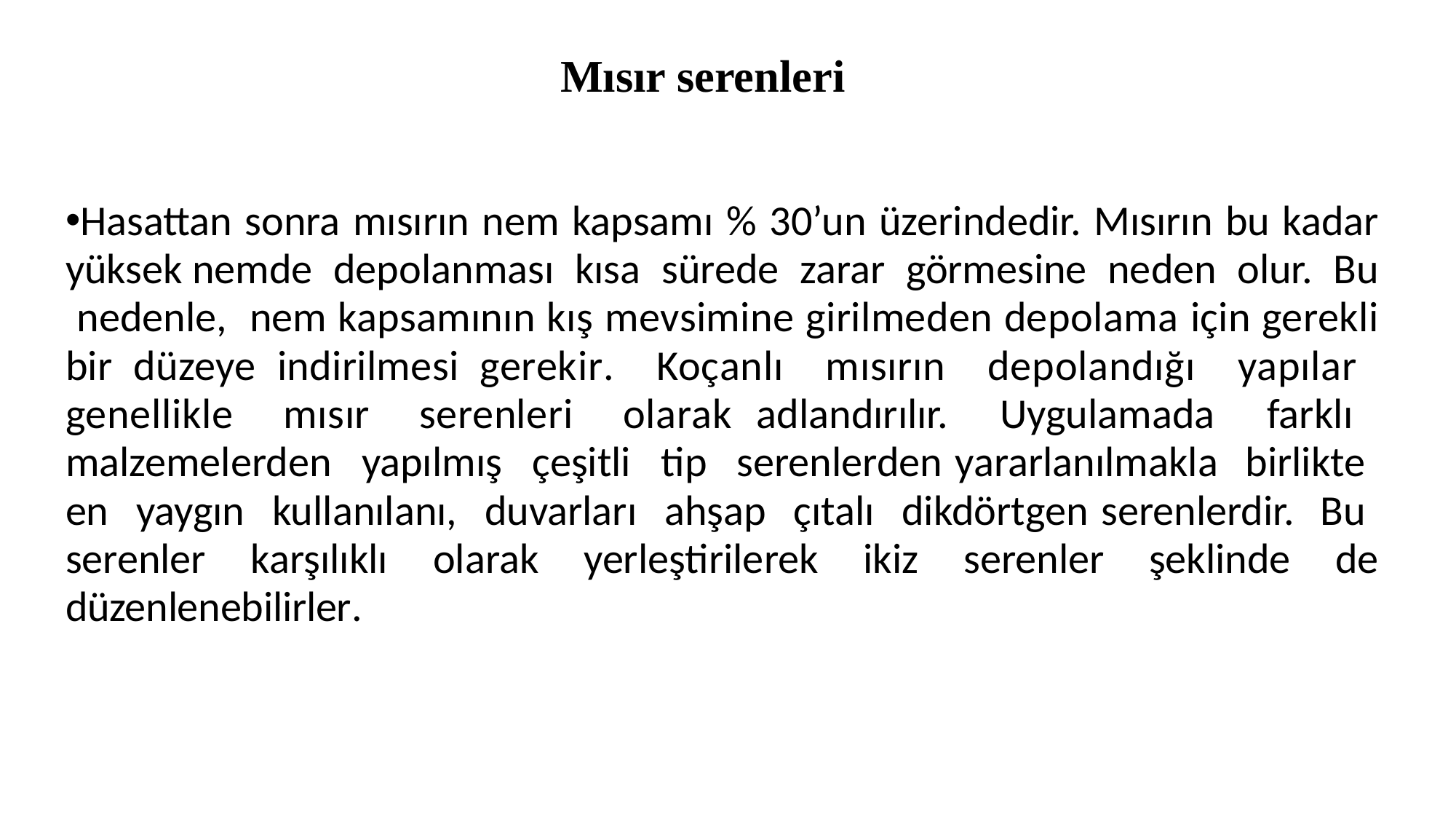

# Mısır serenleri
Hasattan sonra mısırın nem kapsamı % 30’un üzerindedir. Mısırın bu kadar yüksek nemde  depolanması  kısa  sürede  zarar  görmesine  neden  olur.  Bu  nedenle,  nem kapsamının kış mevsimine girilmeden depolama için gerekli bir düzeye indirilmesi gerekir.  Koçanlı  mısırın  depolandığı  yapılar  genellikle  mısır  serenleri  olarak adlandırılır.  Uygulamada  farklı  malzemelerden  yapılmış  çeşitli  tip  serenlerden yararlanılmakla  birlikte  en  yaygın  kullanılanı,  duvarları  ahşap  çıtalı  dikdörtgen serenlerdir.  Bu  serenler  karşılıklı  olarak  yerleştirilerek  ikiz  serenler  şeklinde  de düzenlenebilirler.